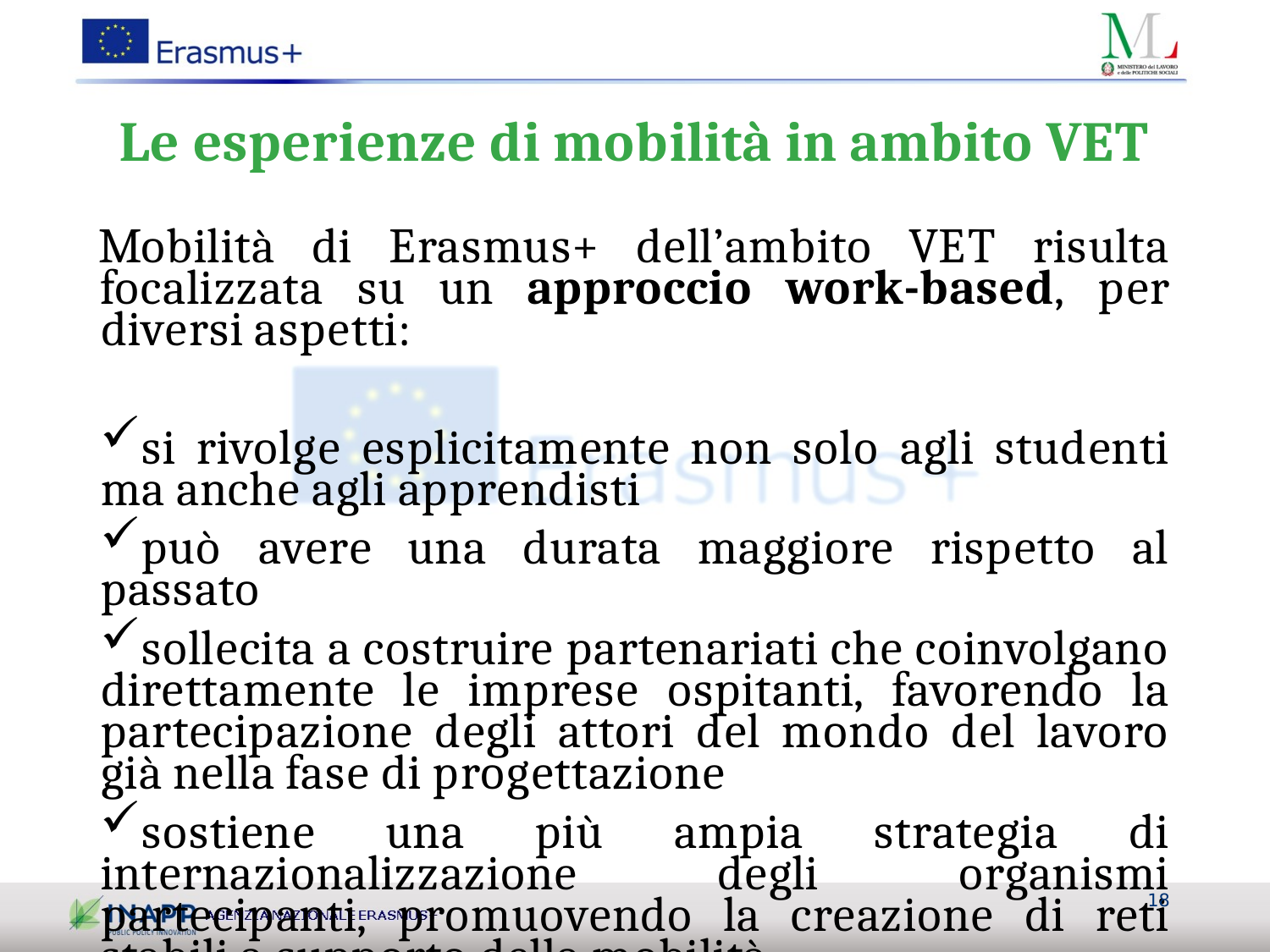

# Le esperienze di mobilità in ambito VET
Mobilità di Erasmus+ dell’ambito VET risulta focalizzata su un approccio work-based, per diversi aspetti:

si rivolge esplicitamente non solo agli studenti ma anche agli apprendisti
può avere una durata maggiore rispetto al passato
sollecita a costruire partenariati che coinvolgano direttamente le imprese ospitanti, favorendo la partecipazione degli attori del mondo del lavoro già nella fase di progettazione
sostiene una più ampia strategia di internazionalizzazione degli organismi partecipanti, promuovendo la creazione di reti stabili a supporto della mobilità
trasparenza dei risultati di apprendimento acquisiti all’estero: dall’attestazione delle attività svolte durante il tirocinio il focus si sposta decisamente verso il riconoscimento dei learning outcomes raggiunti
18